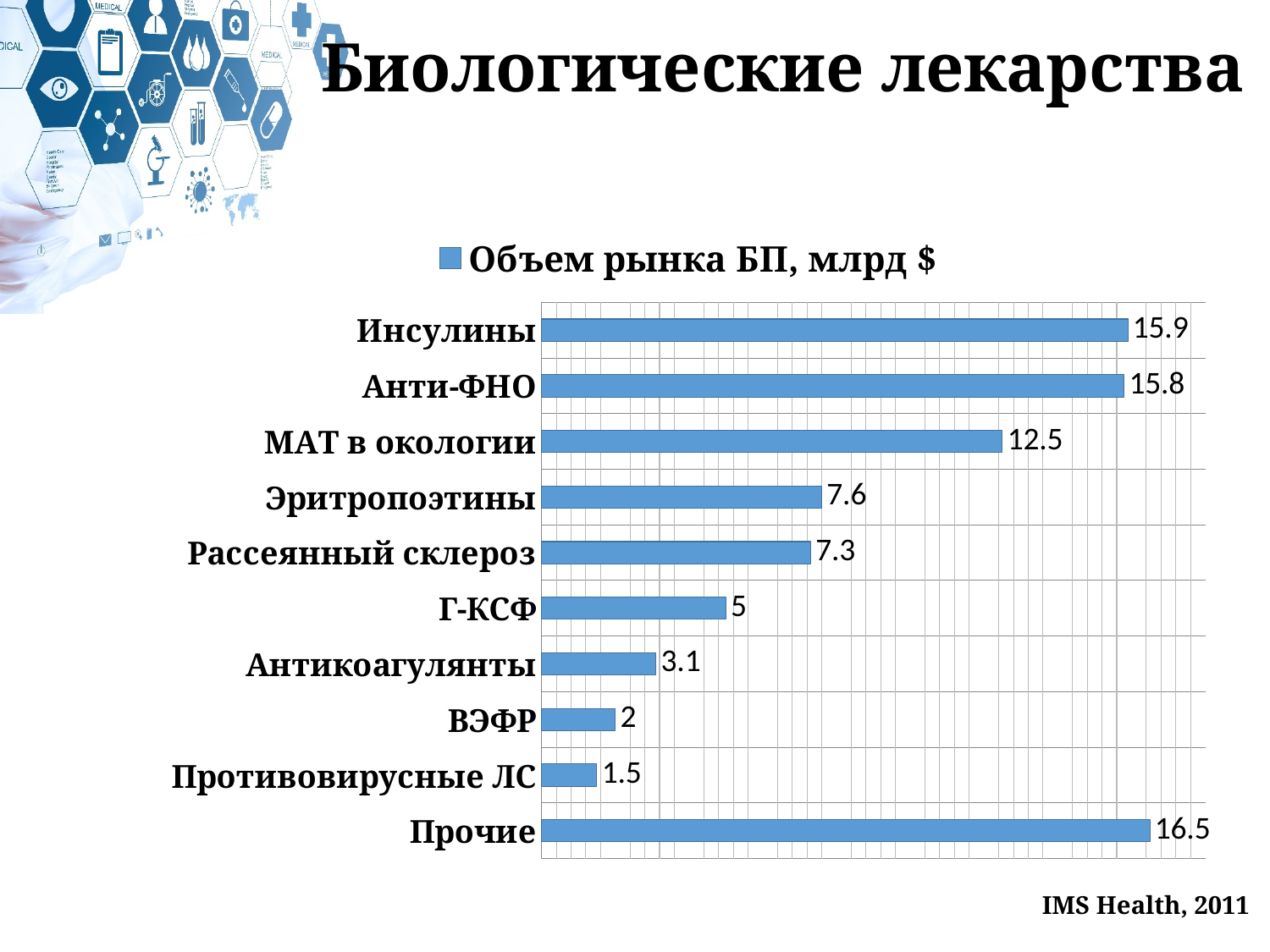

Биологические лекарства

### Chart

| Category | Объем рынка БП, млрд $ |
|---|---|
| Прочие | 16.5 |
| Противовирусные ЛС | 1.5 |
| ВЭФР | 2.0 |
| Антикоагулянты | 3.1 |
| Г-КСФ | 5.0 |
| Рассеянный склероз | 7.3 |
| Эритропоэтины | 7.6 |
| МАТ в окологии | 12.5 |
| Анти-ФНО | 15.8 |
| Инсулины | 15.9 |
IMS Health, 2011